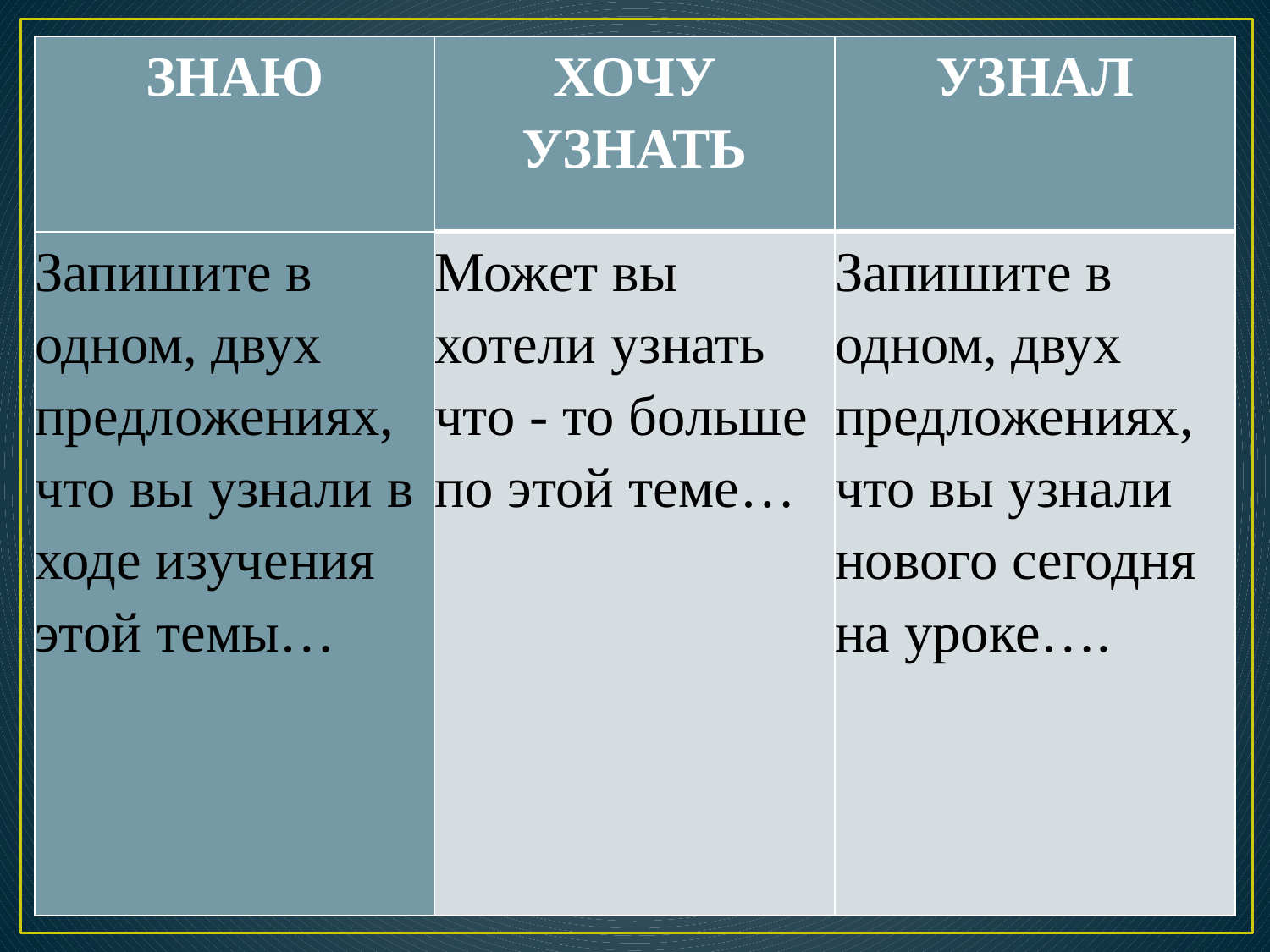

| ЗНАЮ | ХОЧУ УЗНАТЬ | УЗНАЛ |
| --- | --- | --- |
| Запишите в одном, двух предложениях, что вы узнали в ходе изучения этой темы… | Может вы хотели узнать что - то больше по этой теме… | Запишите в одном, двух предложениях, что вы узнали нового сегодня на уроке…. |
#